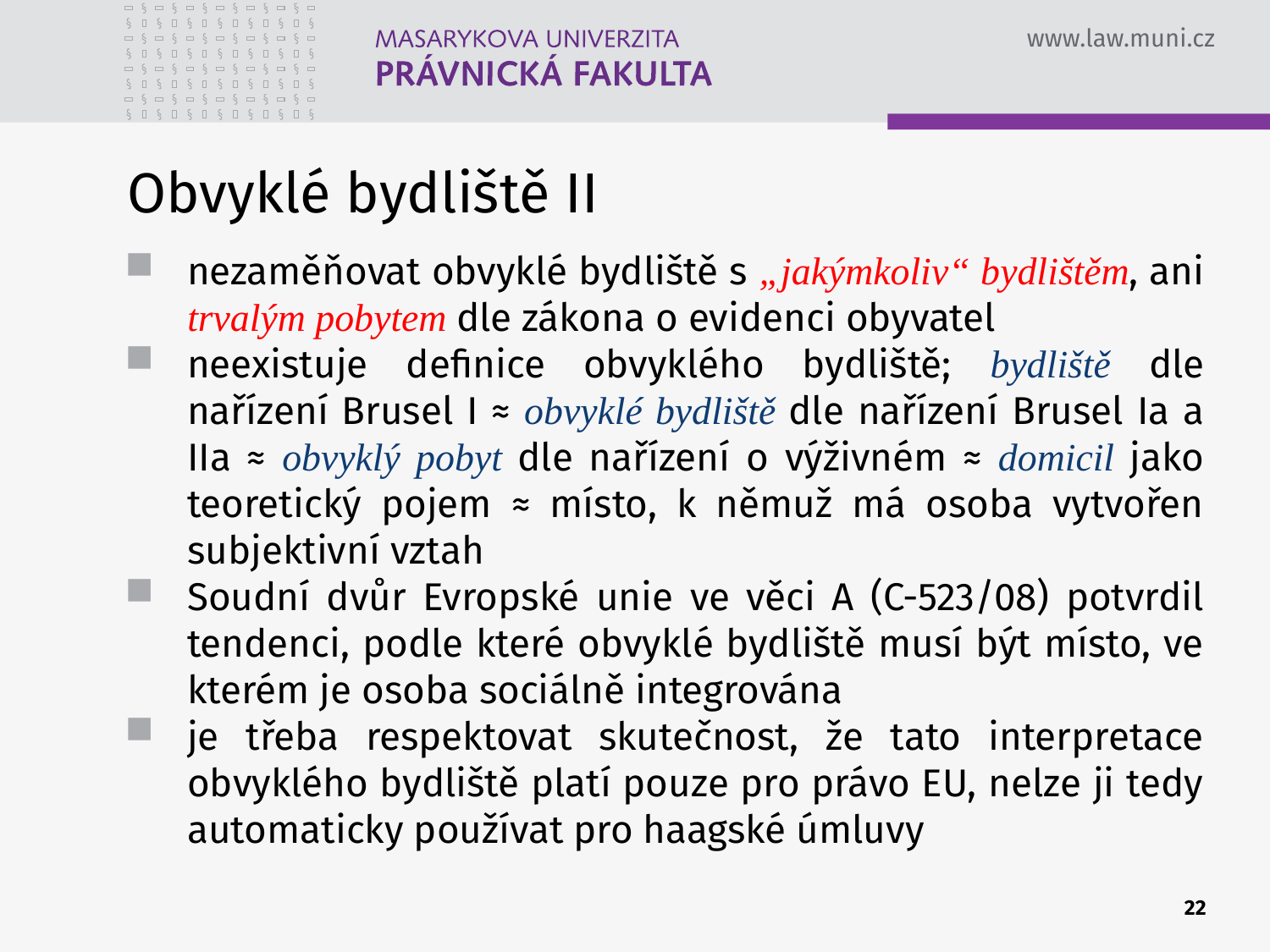

# Obvyklé bydliště II
nezaměňovat obvyklé bydliště s „jakýmkoliv“ bydlištěm, ani trvalým pobytem dle zákona o evidenci obyvatel
neexistuje definice obvyklého bydliště; bydliště dle nařízení Brusel I ≈ obvyklé bydliště dle nařízení Brusel Ia a IIa ≈ obvyklý pobyt dle nařízení o výživném ≈ domicil jako teoretický pojem ≈ místo, k němuž má osoba vytvořen subjektivní vztah
Soudní dvůr Evropské unie ve věci A (C-523/08) potvrdil tendenci, podle které obvyklé bydliště musí být místo, ve kterém je osoba sociálně integrována
je třeba respektovat skutečnost, že tato interpretace obvyklého bydliště platí pouze pro právo EU, nelze ji tedy automaticky používat pro haagské úmluvy
22